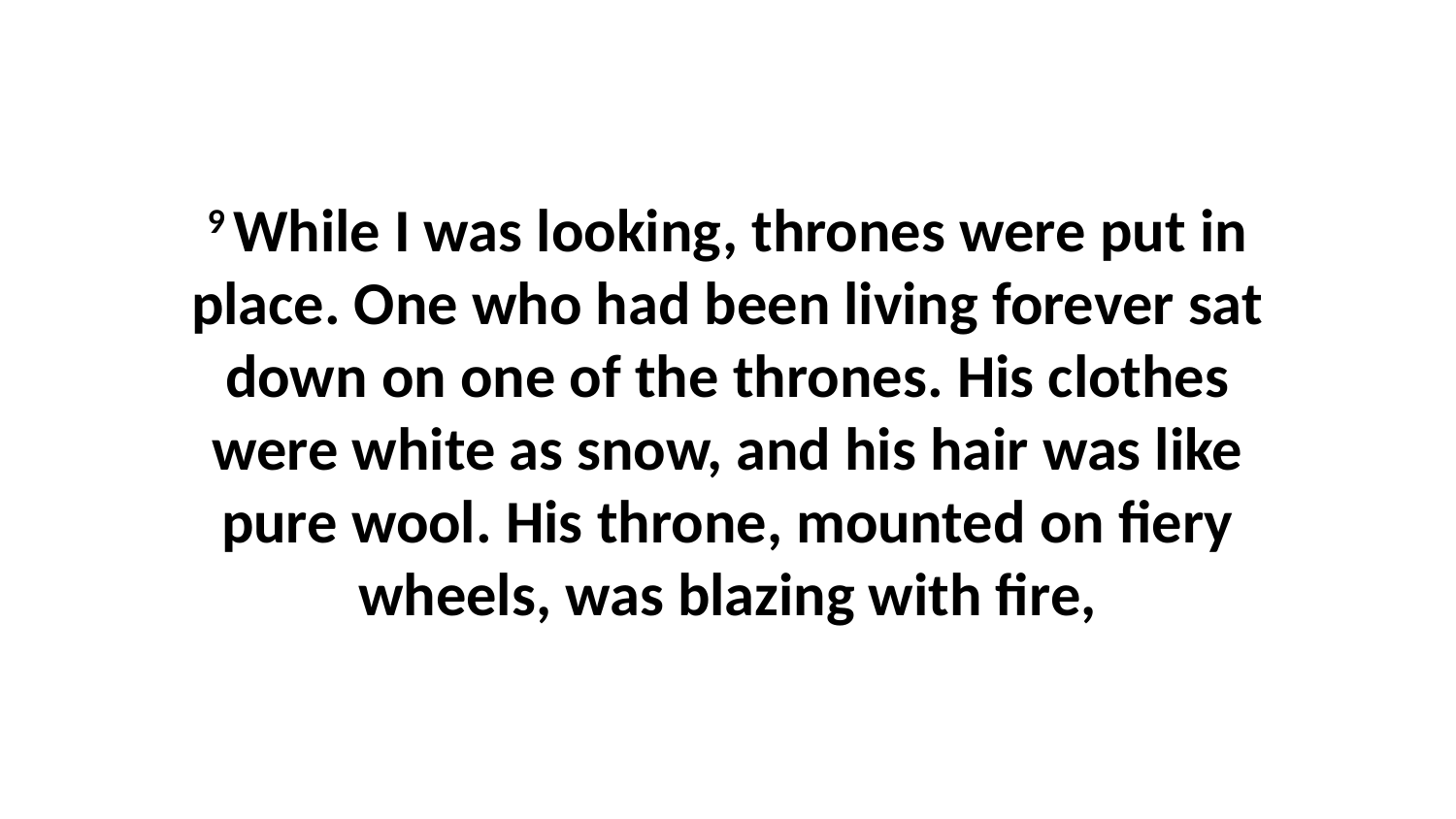

9 While I was looking, thrones were put in place. One who had been living forever sat down on one of the thrones. His clothes were white as snow, and his hair was like pure wool. His throne, mounted on fiery wheels, was blazing with fire,